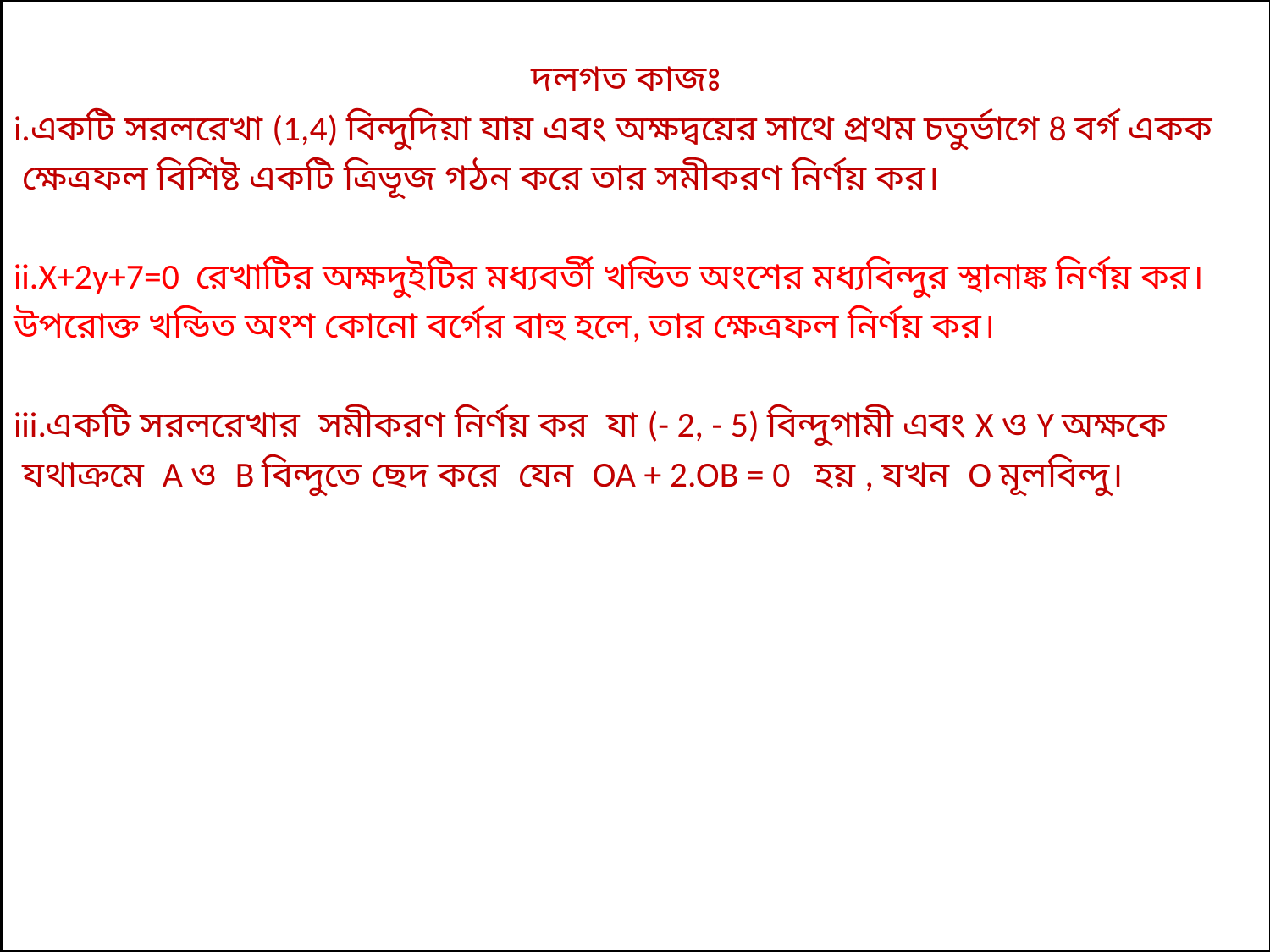

দলগত কাজঃ
i.একটি সরলরেখা (1,4) বিন্দুদিয়া যায় এবং অক্ষদ্বয়ের সাথে প্রথম চতুর্ভাগে 8 বর্গ একক
 ক্ষেত্রফল বিশিষ্ট একটি ত্রিভূজ গঠন করে তার সমীকরণ নির্ণয় কর।

ii.X+2y+7=0  রেখাটির অক্ষদুইটির মধ্যবর্তী খন্ডিত অংশের মধ্যবিন্দুর স্থানাঙ্ক নির্ণয় কর।
উপরোক্ত খন্ডিত অংশ কোনো বর্গের বাহু হলে, তার ক্ষেত্রফল নির্ণয় কর।

iii.একটি সরলরেখার  সমীকরণ নির্ণয় কর  যা (- 2, - 5) বিন্দুগামী এবং X ও Y অক্ষকে
 যথাক্রমে  A ও  B বিন্দুতে ছেদ করে  যেন  OA + 2.OB = 0   হয় , যখন  O মূলবিন্দু।